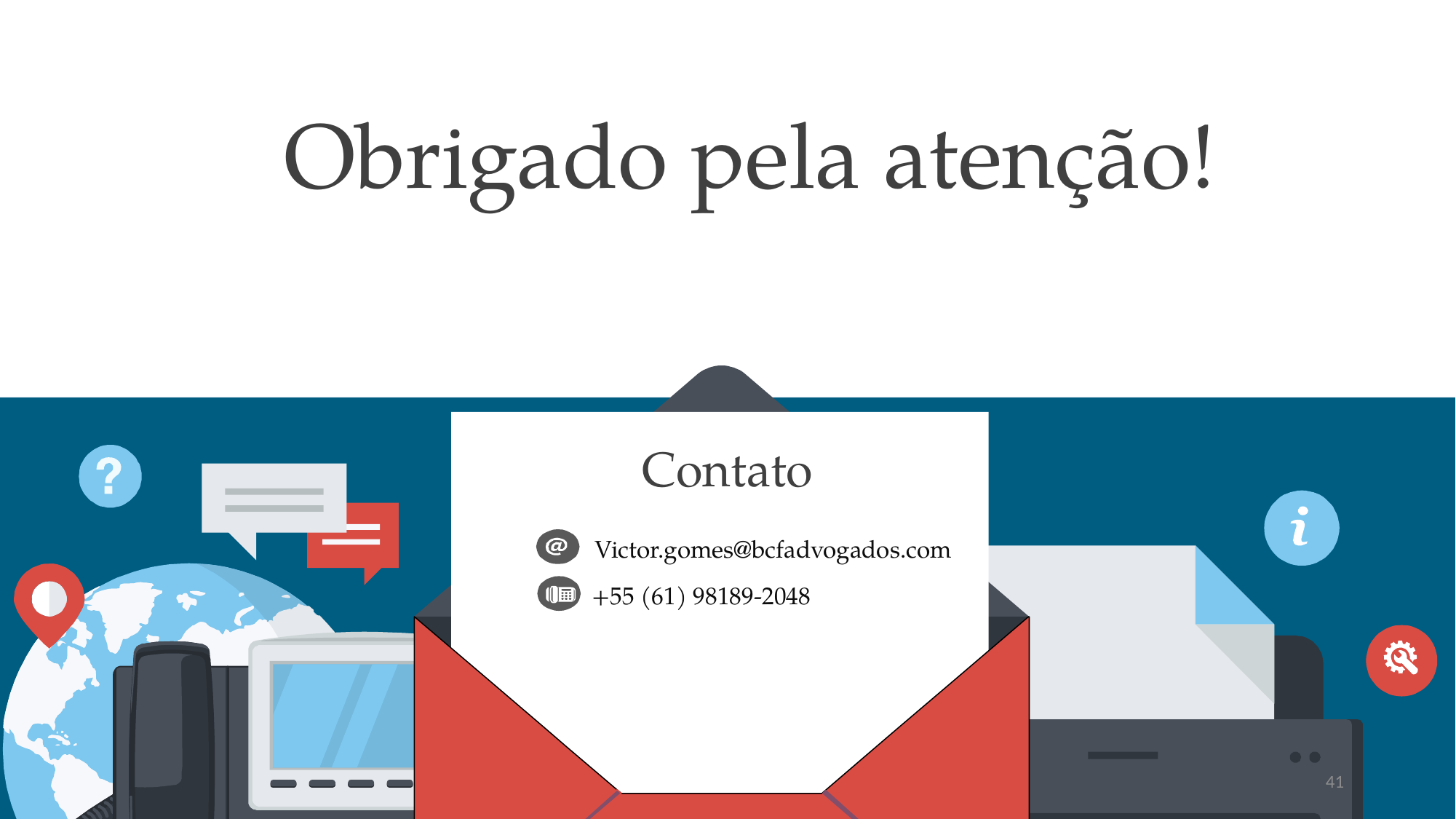

Obrigado pela atenção!

Contato

Victor.gomes@bcfadvogados.com
+55 (61) 98189-2048

41